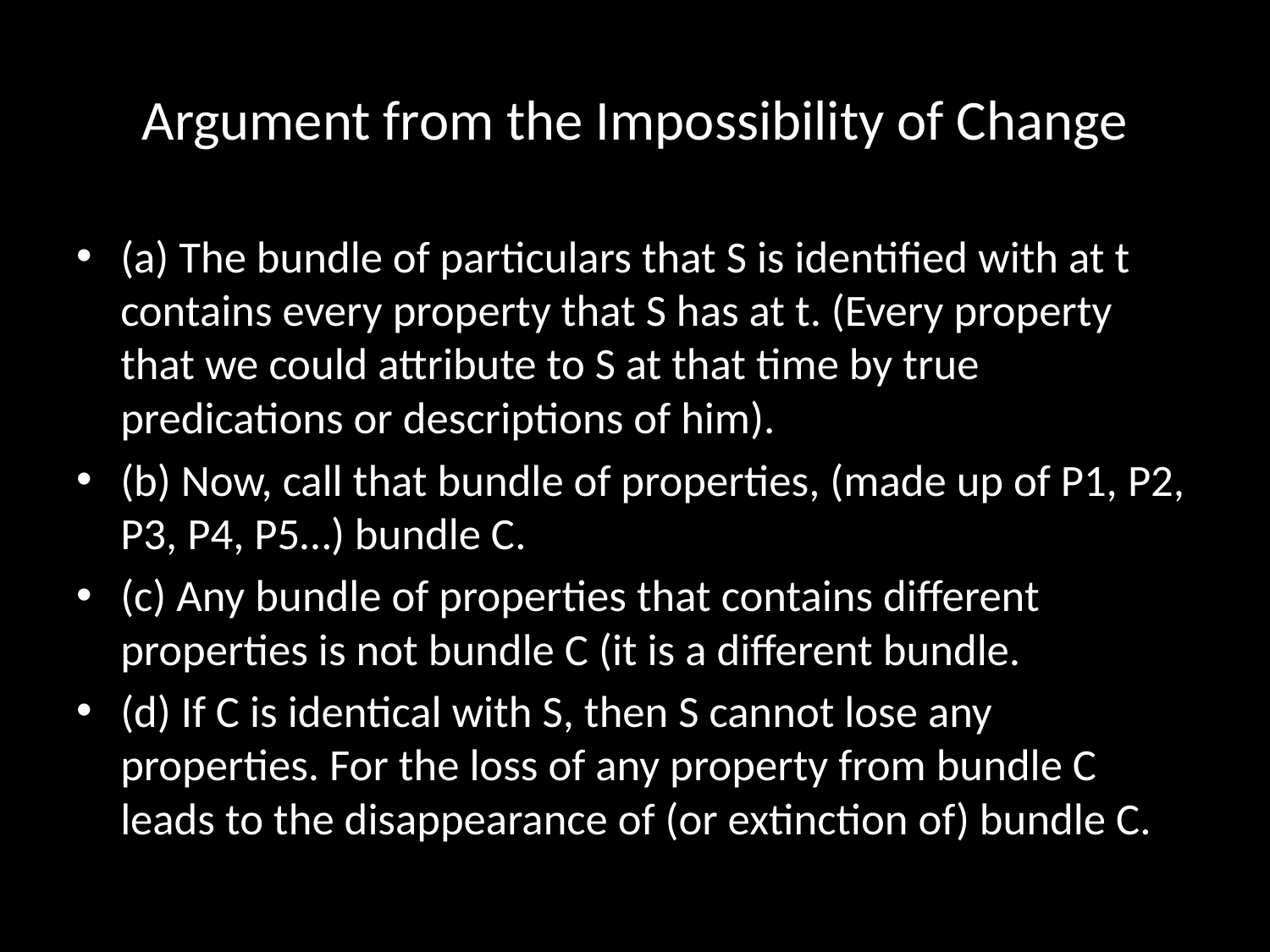

# Argument from the Impossibility of Change
(a) The bundle of particulars that S is identified with at t contains every property that S has at t. (Every property that we could attribute to S at that time by true predications or descriptions of him).
(b) Now, call that bundle of properties, (made up of P1, P2, P3, P4, P5…) bundle C.
(c) Any bundle of properties that contains different properties is not bundle C (it is a different bundle.
(d) If C is identical with S, then S cannot lose any properties. For the loss of any property from bundle C leads to the disappearance of (or extinction of) bundle C.